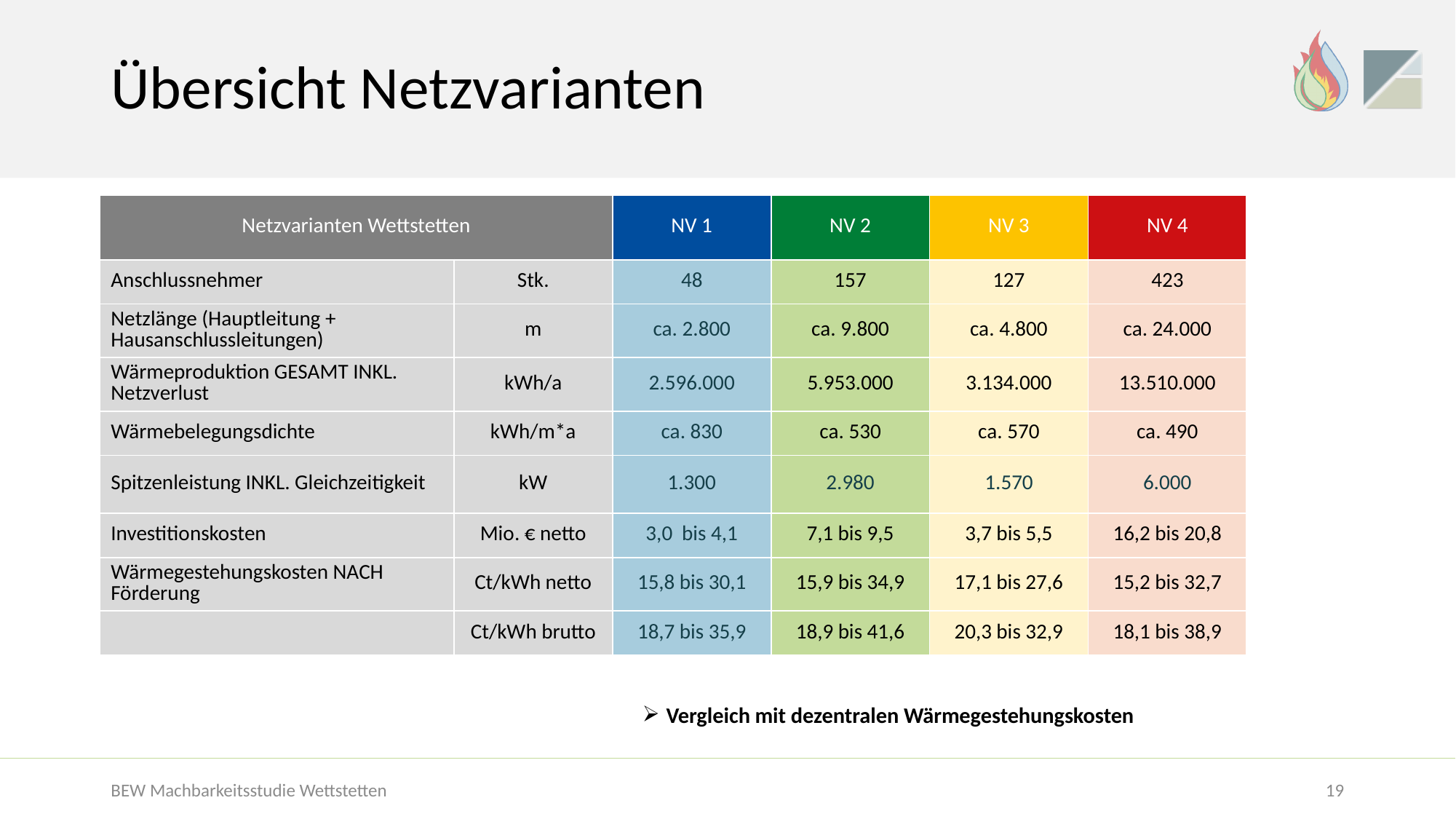

# Übersicht Netzvarianten
| Netzvarianten Wettstetten |  | NV 1 | NV 2 | NV 3 | NV 4 |
| --- | --- | --- | --- | --- | --- |
| Anschlussnehmer | Stk. | 48 | 157 | 127 | 423 |
| Netzlänge (Hauptleitung + Hausanschlussleitungen) | m | ca. 2.800 | ca. 9.800 | ca. 4.800 | ca. 24.000 |
| Wärmeproduktion GESAMT INKL. Netzverlust | kWh/a | 2.596.000 | 5.953.000 | 3.134.000 | 13.510.000 |
| Wärmebelegungsdichte | kWh/m\*a | ca. 830 | ca. 530 | ca. 570 | ca. 490 |
| Spitzenleistung INKL. Gleichzeitigkeit | kW | 1.300 | 2.980 | 1.570 | 6.000 |
| Investitionskosten | Mio. € netto | 3,0 bis 4,1 | 7,1 bis 9,5 | 3,7 bis 5,5 | 16,2 bis 20,8 |
| Wärmegestehungskosten NACH Förderung | Ct/kWh netto | 15,8 bis 30,1 | 15,9 bis 34,9 | 17,1 bis 27,6 | 15,2 bis 32,7 |
|  | Ct/kWh brutto | 18,7 bis 35,9 | 18,9 bis 41,6 | 20,3 bis 32,9 | 18,1 bis 38,9 |
Vergleich mit dezentralen Wärmegestehungskosten
BEW Machbarkeitsstudie Wettstetten
19